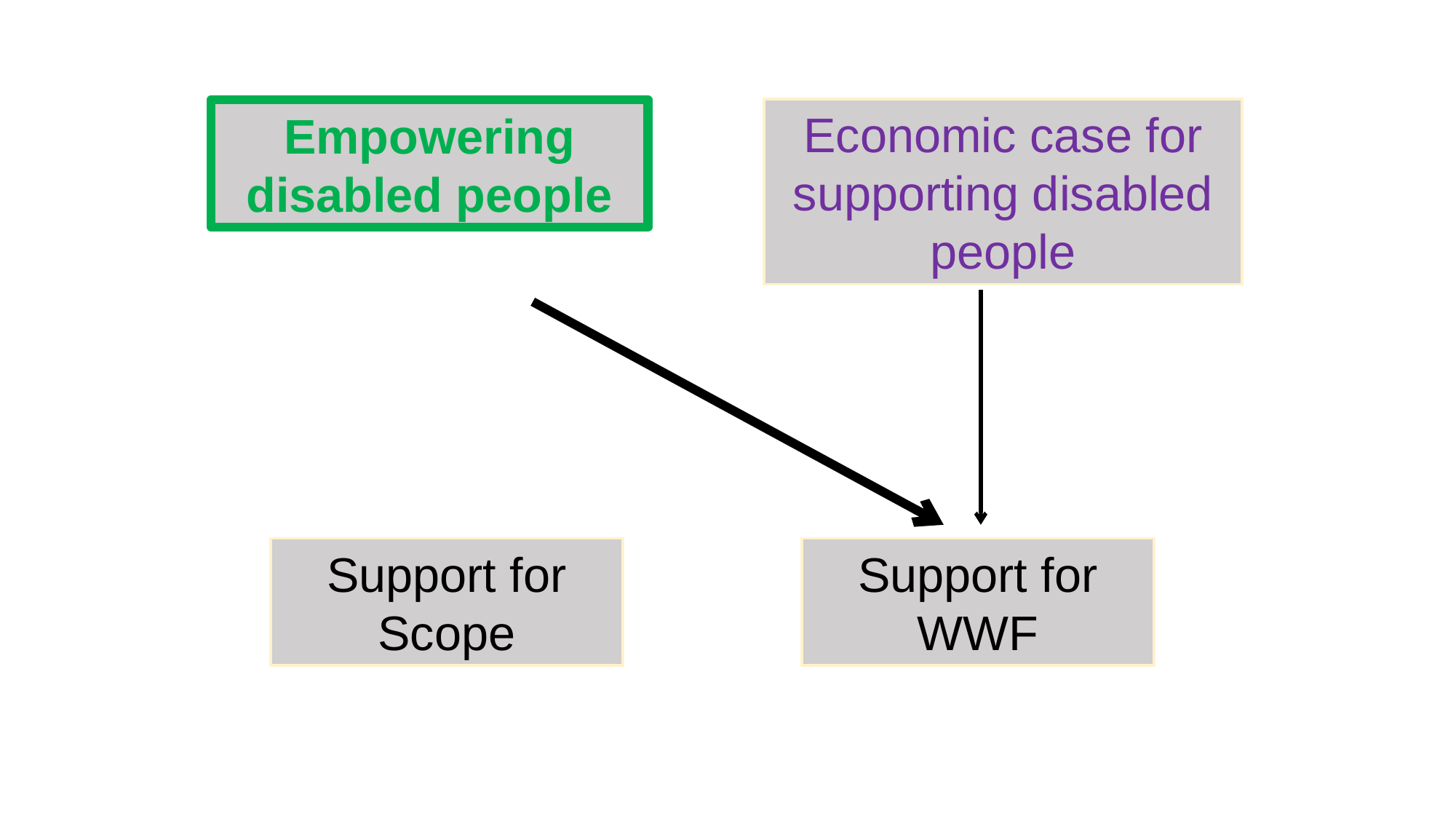

Economic case for supporting disabled people
Empowering disabled people
Support for Scope
Support for WWF